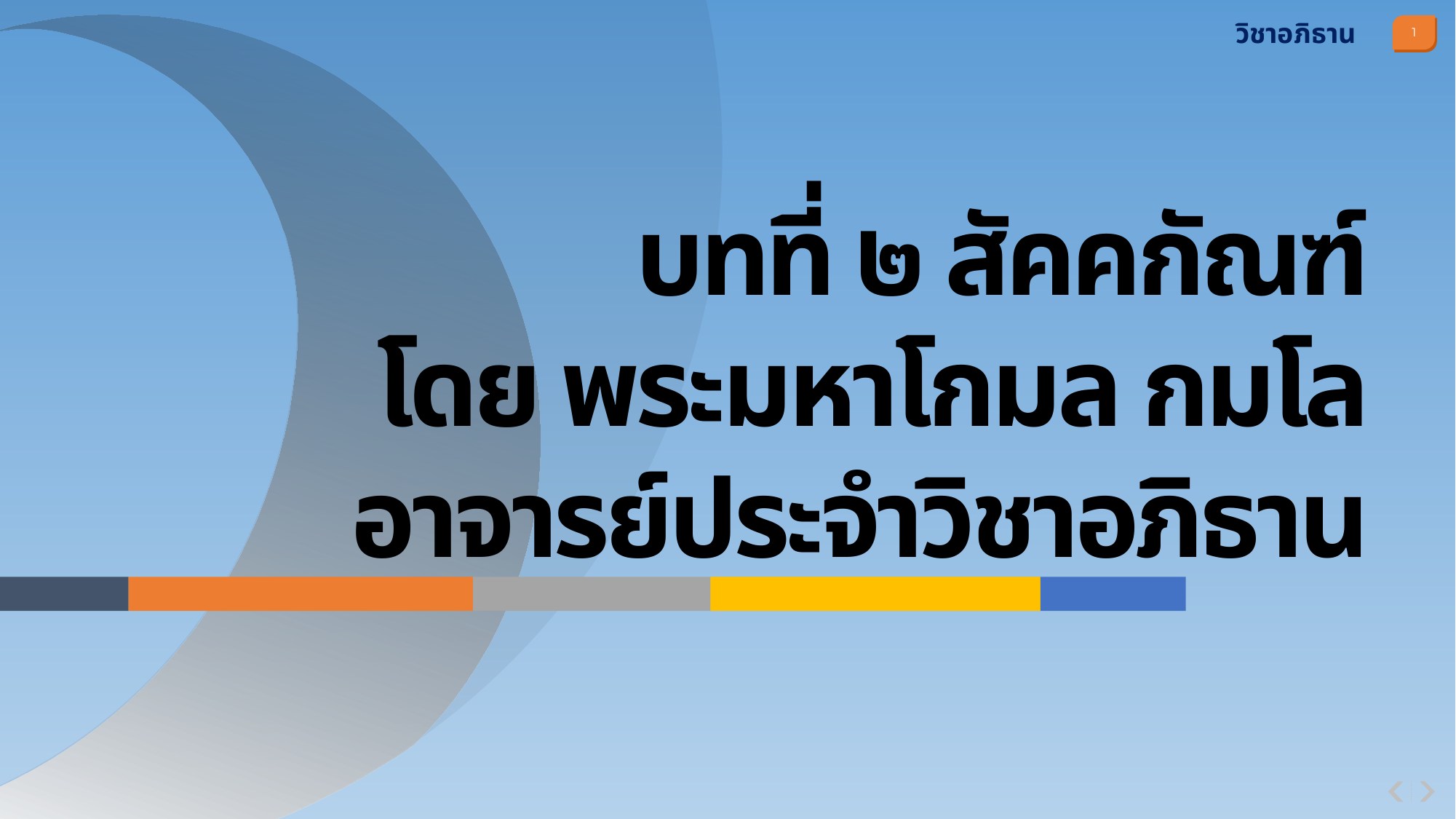

วิชาอภิธาน

บทที่ ๒ สัคคกัณฑ์
โดย พระมหาโกมล กมโล
อาจารย์ประจำวิชาอภิธาน